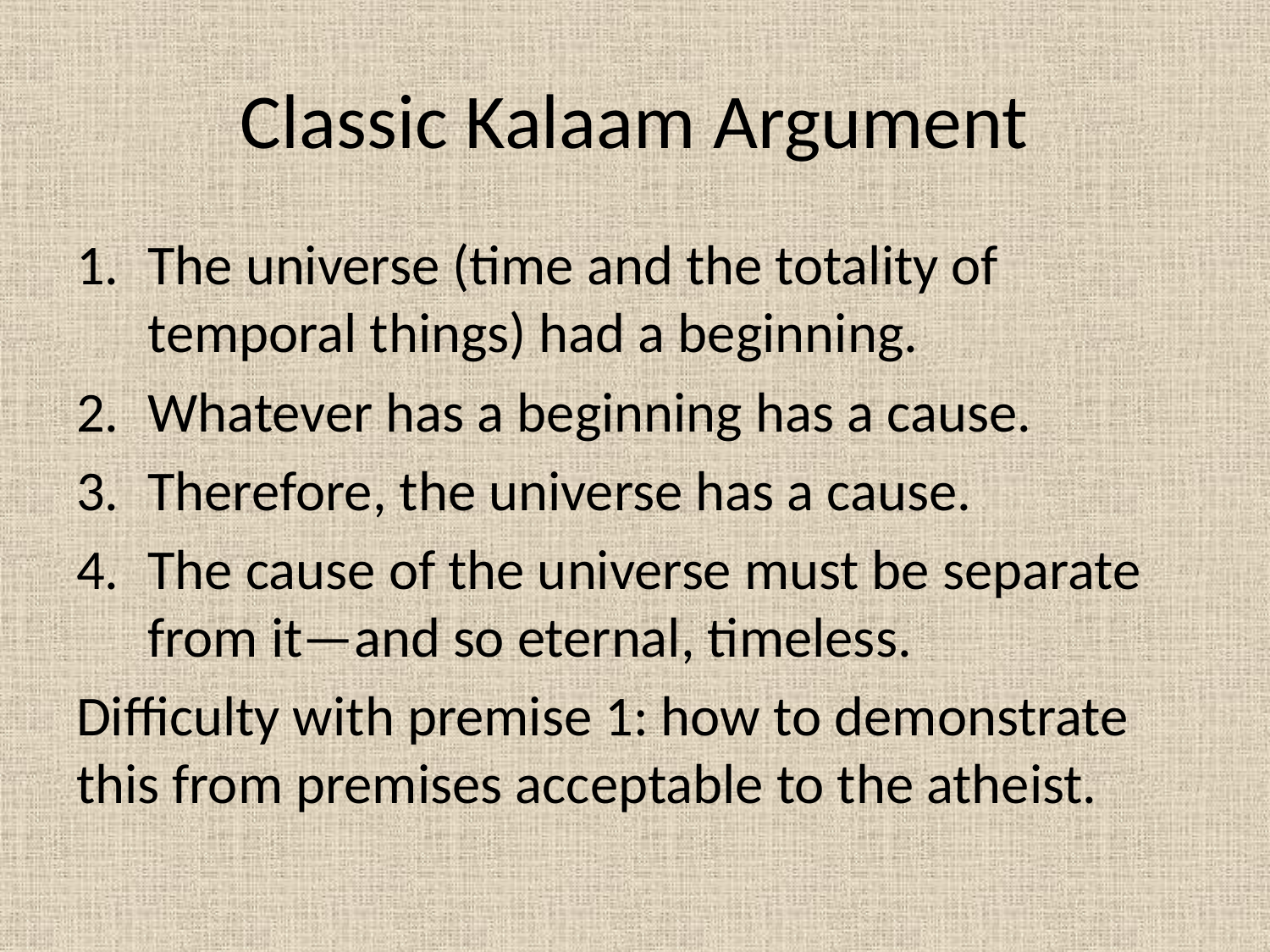

# Classic Kalaam Argument
The universe (time and the totality of temporal things) had a beginning.
Whatever has a beginning has a cause.
Therefore, the universe has a cause.
The cause of the universe must be separate from it—and so eternal, timeless.
Difficulty with premise 1: how to demonstrate this from premises acceptable to the atheist.